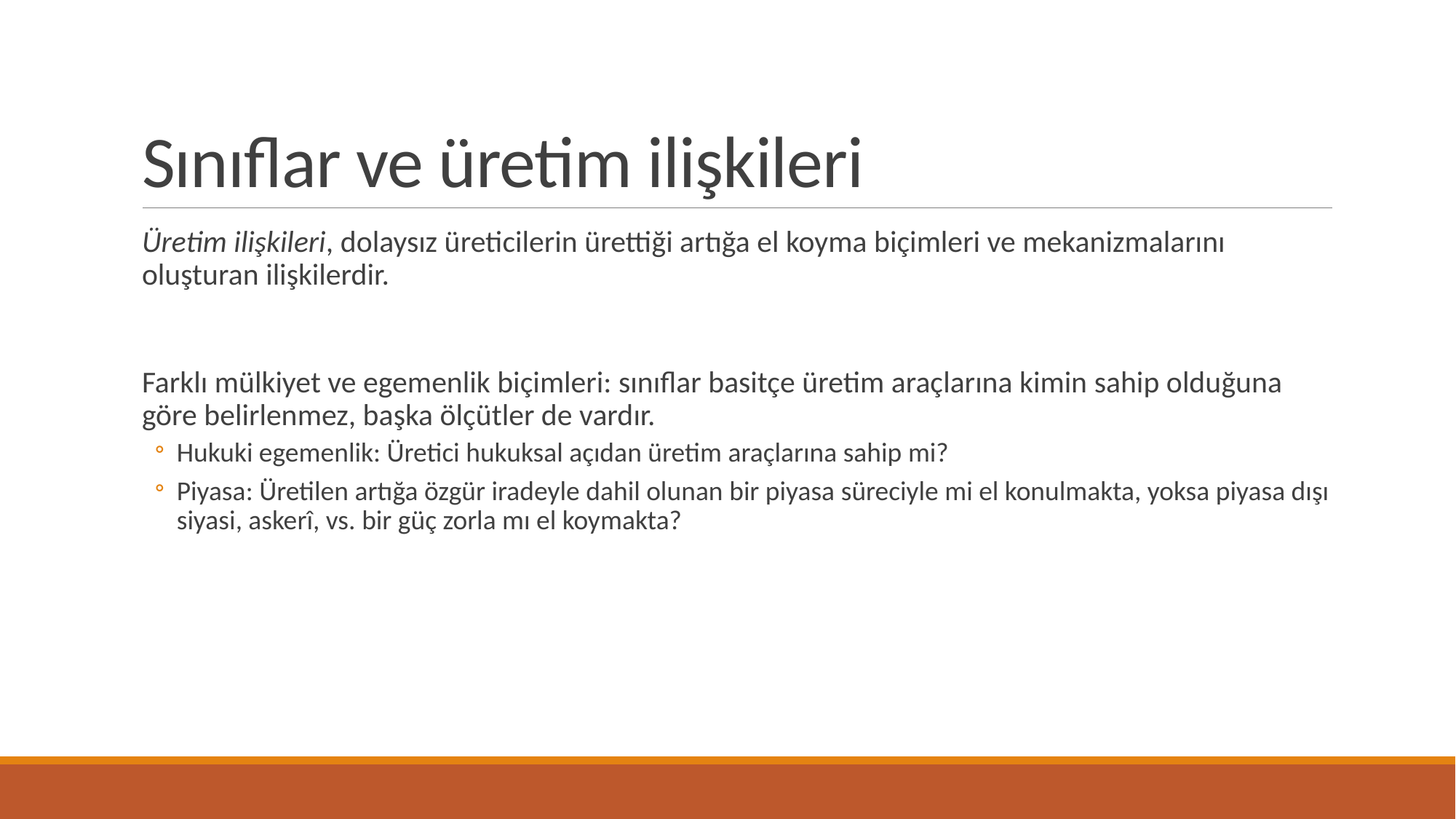

# Sınıflar ve üretim ilişkileri
Üretim ilişkileri, dolaysız üreticilerin ürettiği artığa el koyma biçimleri ve mekanizmalarını oluşturan ilişkilerdir.

Farklı mülkiyet ve egemenlik biçimleri: sınıflar basitçe üretim araçlarına kimin sahip olduğuna göre belirlenmez, başka ölçütler de vardır.
Hukuki egemenlik: Üretici hukuksal açıdan üretim araçlarına sahip mi?
Piyasa: Üretilen artığa özgür iradeyle dahil olunan bir piyasa süreciyle mi el konulmakta, yoksa piyasa dışı siyasi, askerî, vs. bir güç zorla mı el koymakta?